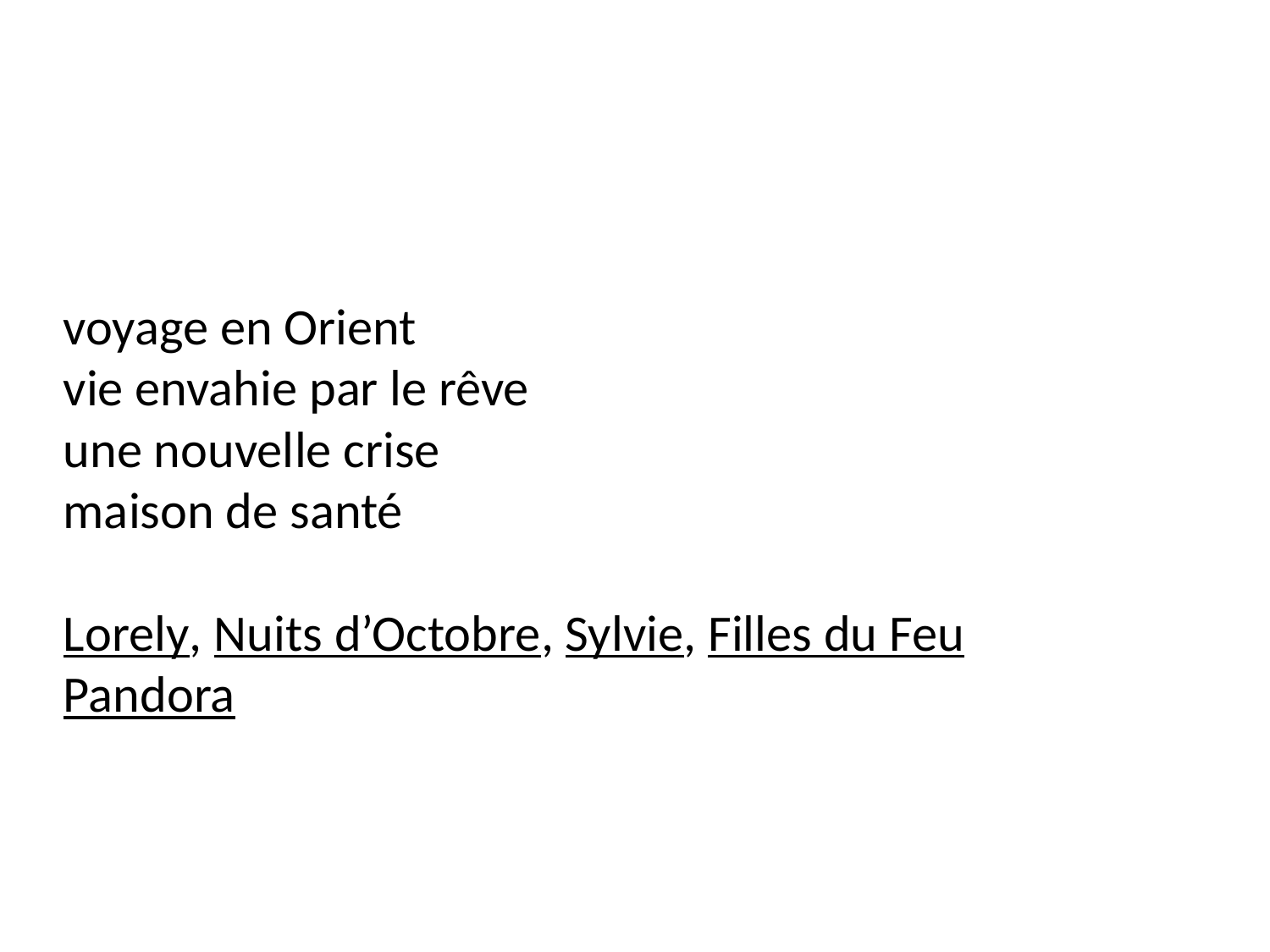

voyage en Orient
vie envahie par le rêve
une nouvelle crise
maison de santé

Lorely, Nuits d’Octobre, Sylvie, Filles du Feu
Pandora